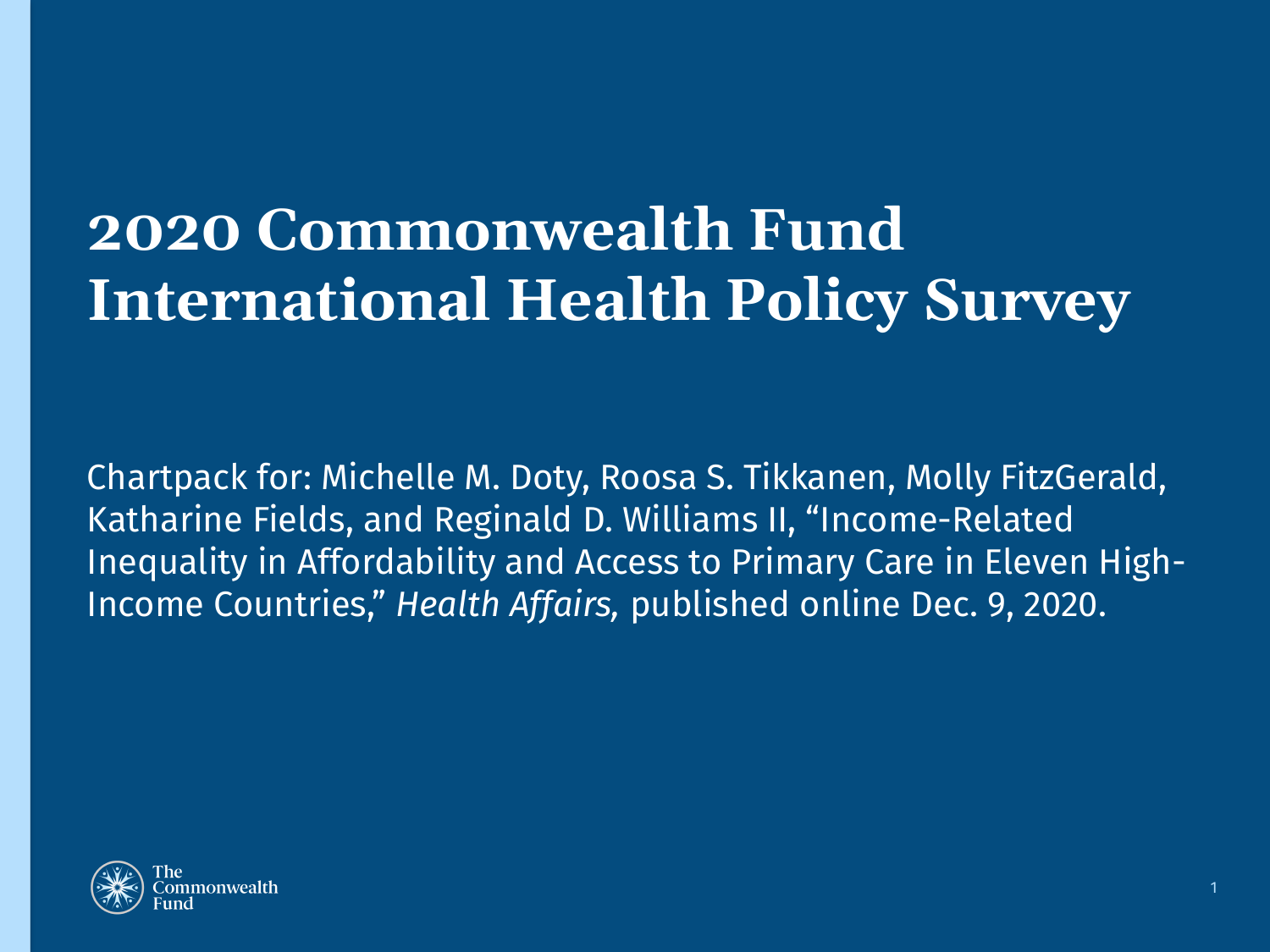

# 2020 Commonwealth Fund International Health Policy Survey
Chartpack for: Michelle M. Doty, Roosa S. Tikkanen, Molly FitzGerald, Katharine Fields, and Reginald D. Williams II, “Income-Related Inequality in Affordability and Access to Primary Care in Eleven High-Income Countries,” Health Affairs, published online Dec. 9, 2020.